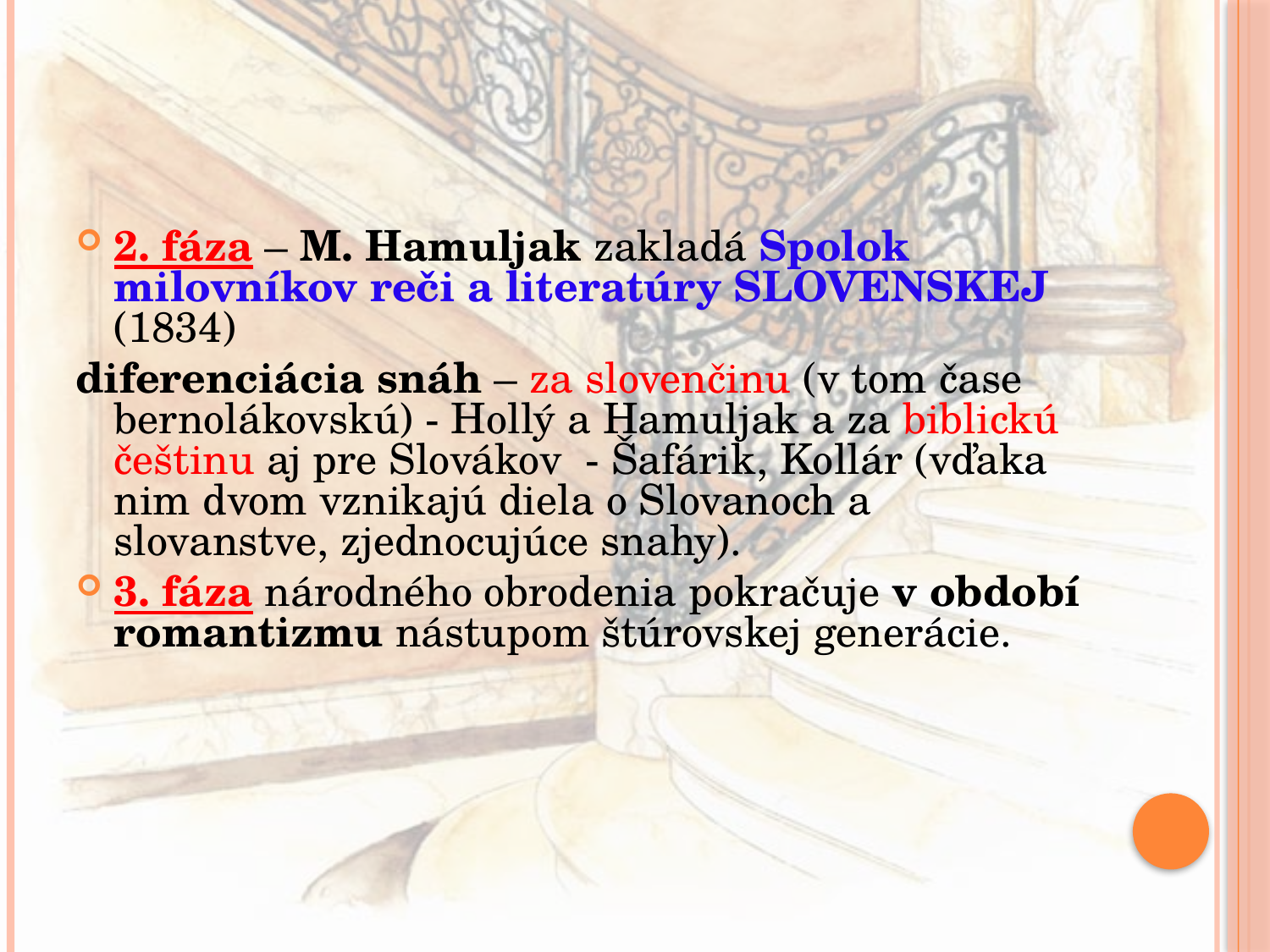

#
2. fáza – M. Hamuljak zakladá Spolok milovníkov reči a literatúry SLOVENSKEJ (1834)
diferenciácia snáh – za slovenčinu (v tom čase bernolákovskú) - Hollý a Hamuljak a za biblickú češtinu aj pre Slovákov  - Šafárik, Kollár (vďaka nim dvom vznikajú diela o Slovanoch a slovanstve, zjednocujúce snahy).
3. fáza národného obrodenia pokračuje v období romantizmu nástupom štúrovskej generácie.